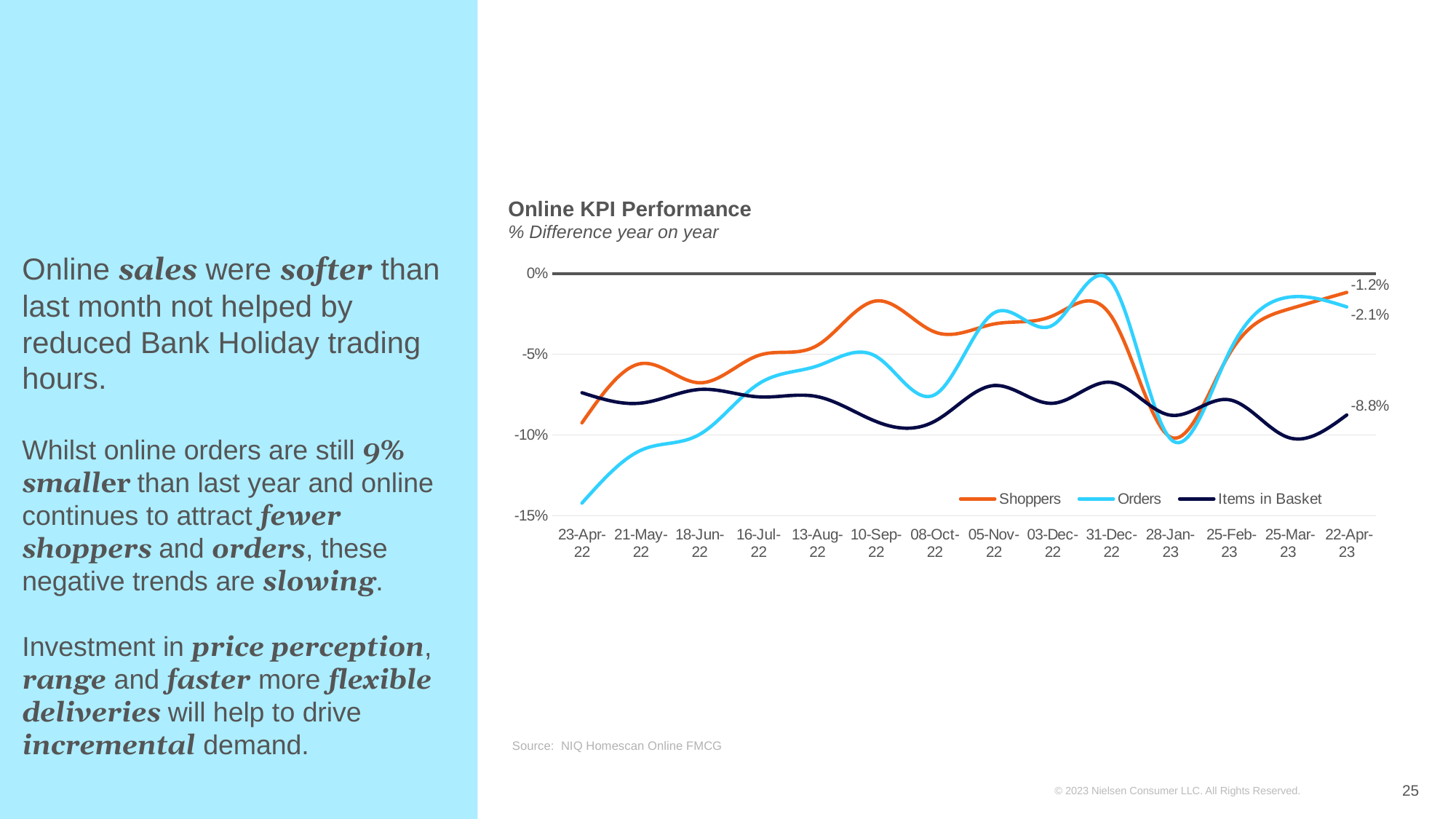

### Chart

| Category | Shoppers | Orders | Items in Basket |
|---|---|---|---|
| 23-Apr-22 | -0.09251818228210729 | -0.1422082264572564 | -0.07389018691588789 |
| 21-May-22 | -0.05585209452134887 | -0.10952545021188742 | -0.080328349457637 |
| 18-Jun-22 | -0.06772163464055914 | -0.09968089603584085 | -0.07185450208706023 |
| 16-Jul-22 | -0.05079293426157916 | -0.06842176847822456 | -0.07645631067961167 |
| 13-Aug-22 | -0.04456515174743192 | -0.05727877680814697 | -0.0763076923076923 |
| 10-Sep-22 | -0.017028025860008622 | -0.05138424542903275 | -0.09171237050578918 |
| 08-Oct-22 | -0.036324722487219185 | -0.07509460472003604 | -0.09146527990211073 |
| 05-Nov-22 | -0.031337262798939114 | -0.02453116625367402 | -0.06940954773869346 |
| 03-Dec-22 | -0.026305038161999583 | -0.03211741307083282 | -0.08044515103338623 |
| 31-Dec-22 | -0.026604732204074777 | -0.005301786443548284 | -0.06744487678339817 |
| 28-Jan-23 | -0.10132857970389886 | -0.10238421953873433 | -0.0877874959507613 |
|  25-Feb-23 | -0.050100845067704736 | -0.04886636775383013 | -0.07823883433639522 |
|  25-Mar-23 | -0.022243655672578466 | -0.01478978193549263 | -0.10152600436001236 |
|  22-Apr-23 | -0.011752305247210826 | -0.020748185882608405 | -0.08766950488804792 |
Online KPI Performance
% Difference year on year

# Online sales were softer than last month not helped by reduced Bank Holiday trading hours. Whilst online orders are still 9% smaller than last year and online continues to attract fewer shoppers and orders, these negative trends are slowing. Investment in price perception, range and faster more flexible deliveries will help to drive incremental demand.
Source:  NIQ Homescan Online FMCG
25